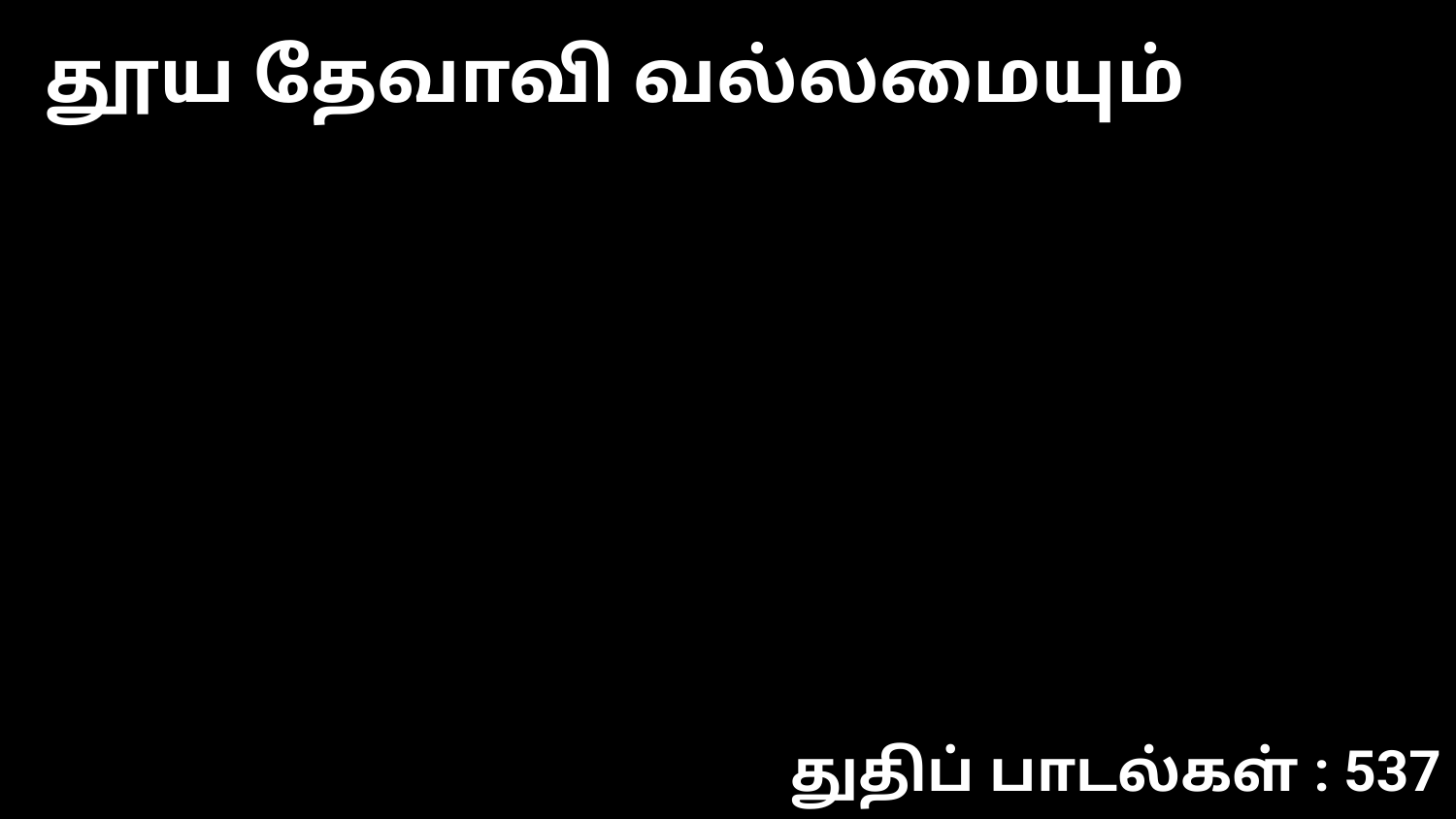

தூய தேவாவி வல்லமையும்
துதிப் பாடல்கள் : 537